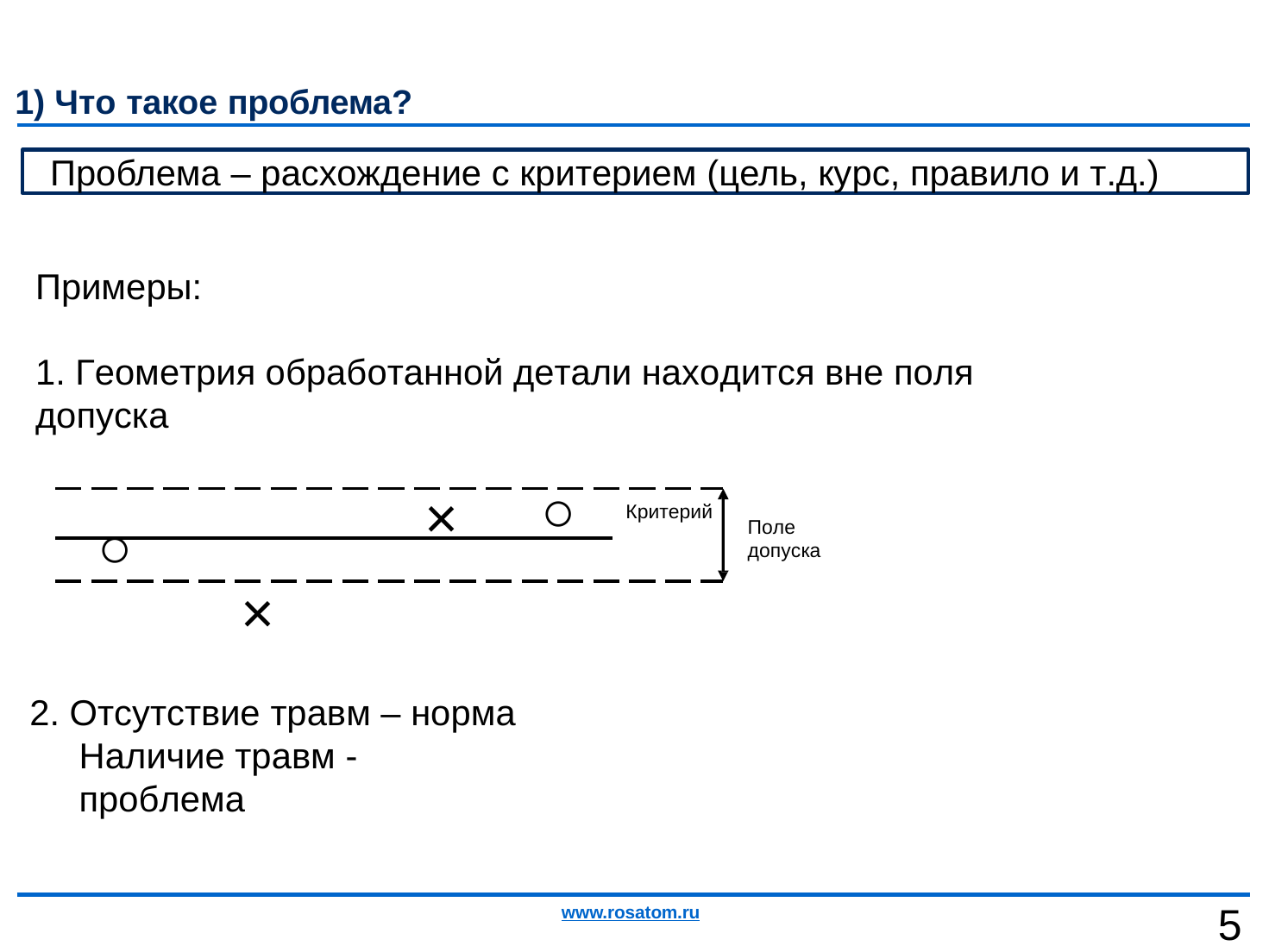

1) Что такое проблема?

Проблема – расхождение с критерием (цель, курс, правило и т.д.)
Примеры:

1. Геометрия обработанной детали находится вне поля допуска

×

Критерий
○
Поле допуска

×

2. Отсутствие травм – норма Наличие травм - проблема
5
www.rosatom.ru